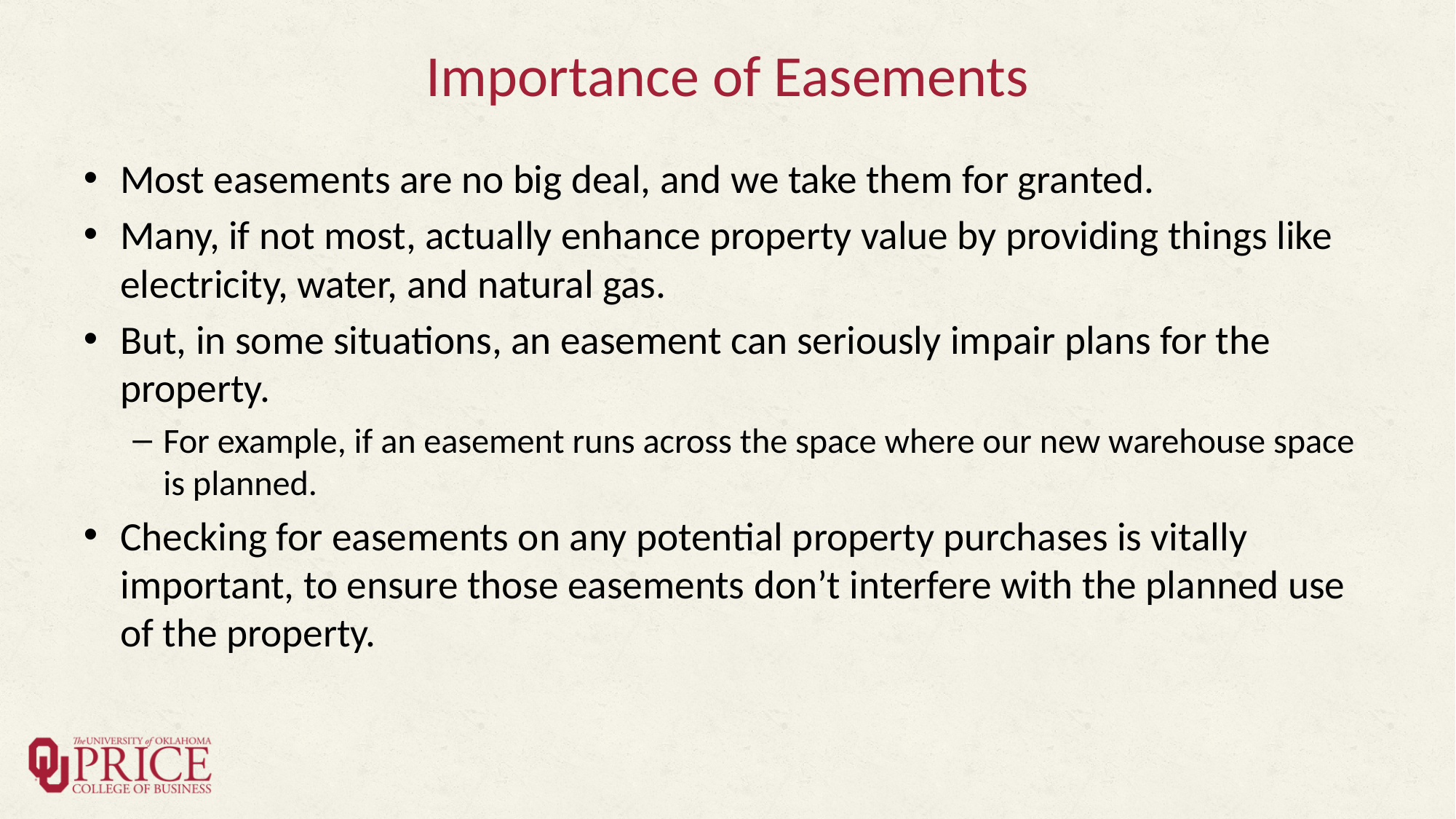

# Importance of Easements
Most easements are no big deal, and we take them for granted.
Many, if not most, actually enhance property value by providing things like electricity, water, and natural gas.
But, in some situations, an easement can seriously impair plans for the property.
For example, if an easement runs across the space where our new warehouse space is planned.
Checking for easements on any potential property purchases is vitally important, to ensure those easements don’t interfere with the planned use of the property.